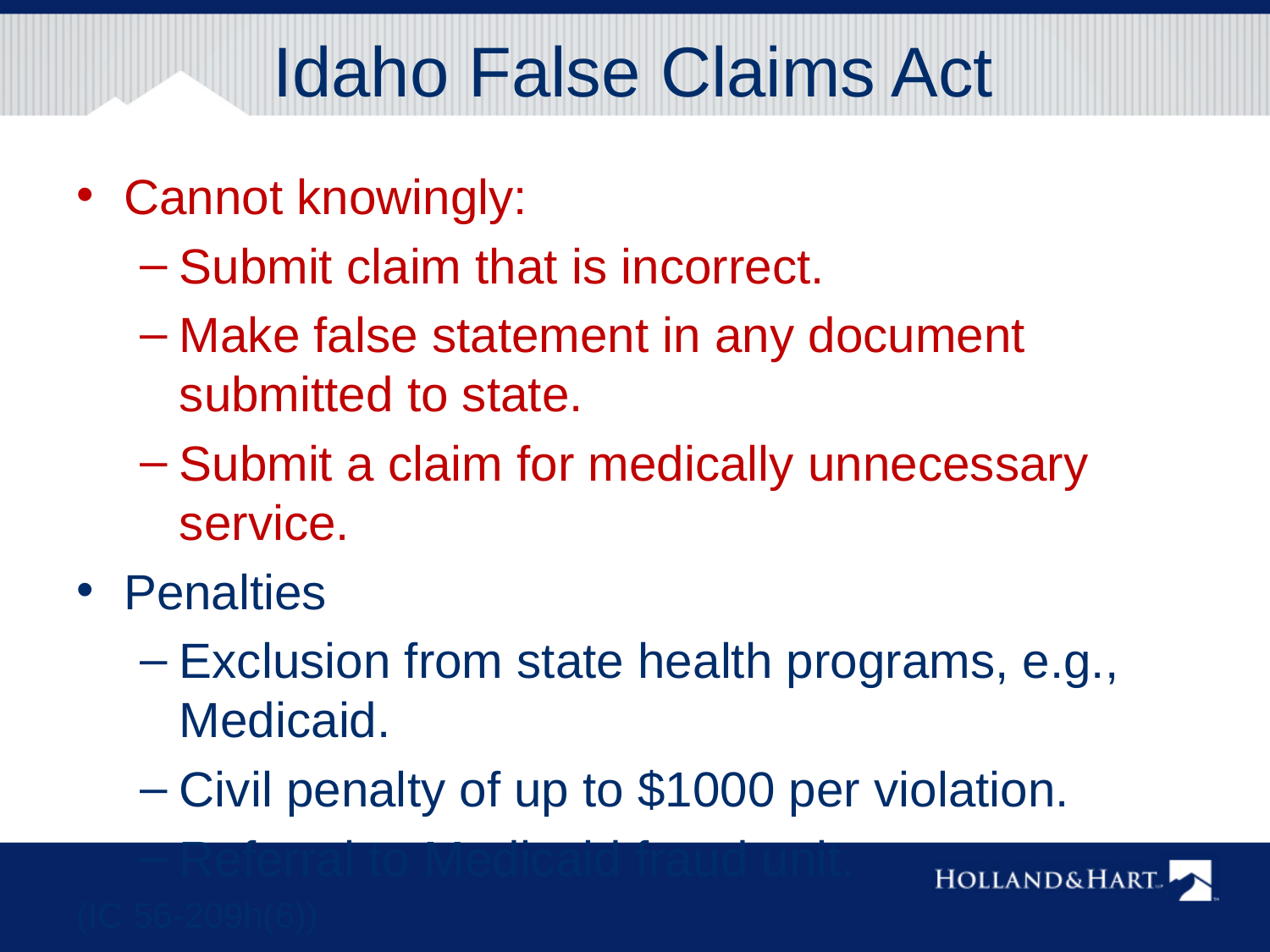

# Idaho False Claims Act
Cannot knowingly:
Submit claim that is incorrect.
Make false statement in any document submitted to state.
Submit a claim for medically unnecessary service.
Penalties
Exclusion from state health programs, e.g., Medicaid.
Civil penalty of up to $1000 per violation.
Referral to Medicaid fraud unit.
(IC 56-209h(6))